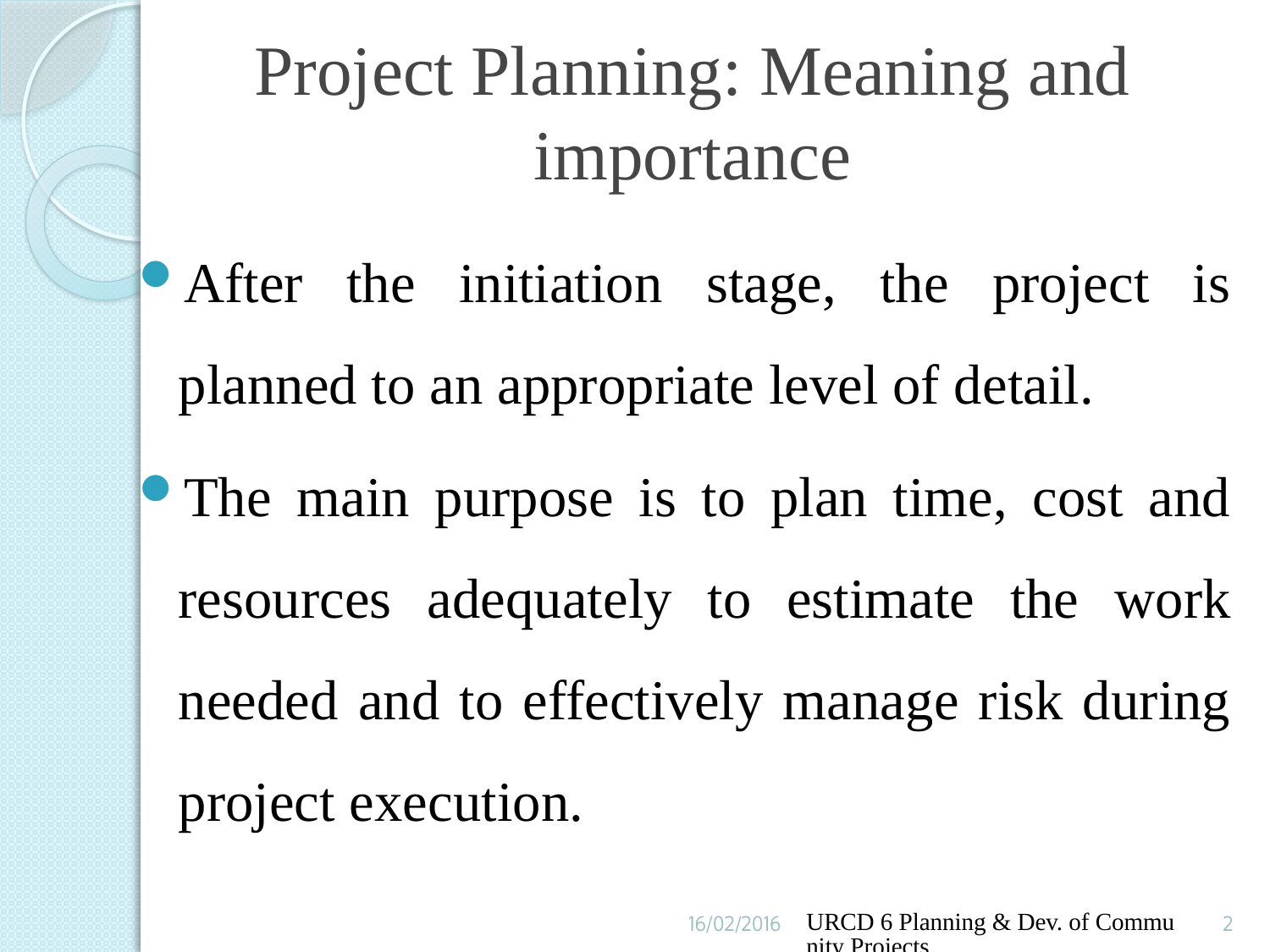

# Project Planning: Meaning and importance
After the initiation stage, the project is planned to an appropriate level of detail.
The main purpose is to plan time, cost and resources adequately to estimate the work needed and to effectively manage risk during project execution.
16/02/2016
URCD 6 Planning & Dev. of Community Projects
2